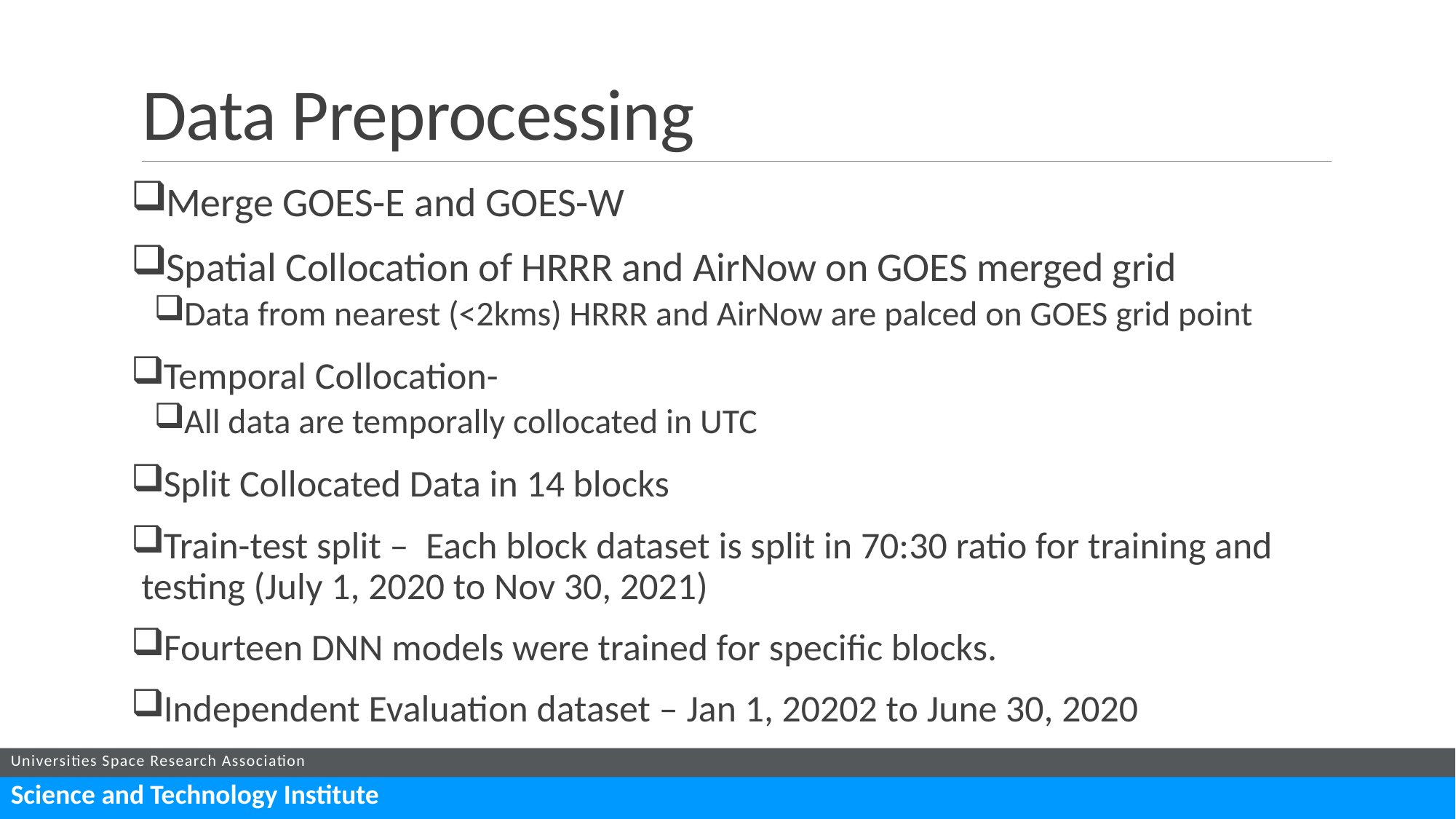

# Data Preprocessing
Merge GOES-E and GOES-W
Spatial Collocation of HRRR and AirNow on GOES merged grid
Data from nearest (<2kms) HRRR and AirNow are palced on GOES grid point
Temporal Collocation-
All data are temporally collocated in UTC
Split Collocated Data in 14 blocks
Train-test split –  Each block dataset is split in 70:30 ratio for training and testing (July 1, 2020 to Nov 30, 2021)
Fourteen DNN models were trained for specific blocks.
Independent Evaluation dataset – Jan 1, 20202 to June 30, 2020
16